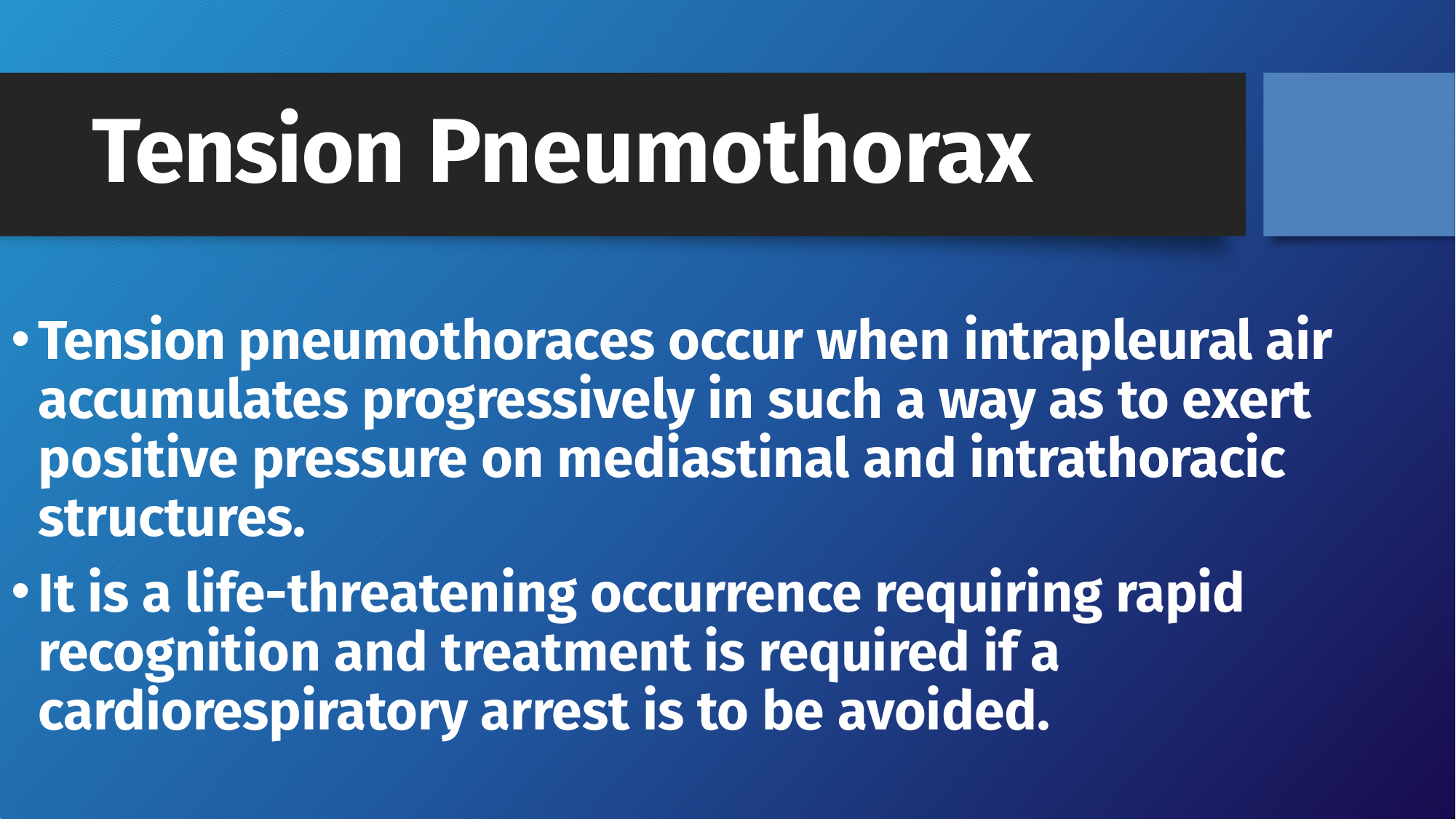

# Tension Pneumothorax
Tension pneumothoraces occur when intrapleural air  accumulates progressively in such a way as to exert  positive pressure on mediastinal and intrathoracic  structures.
It is a life-threatening occurrence requiring rapid  recognition and treatment is required if a  cardiorespiratory arrest is to be avoided.